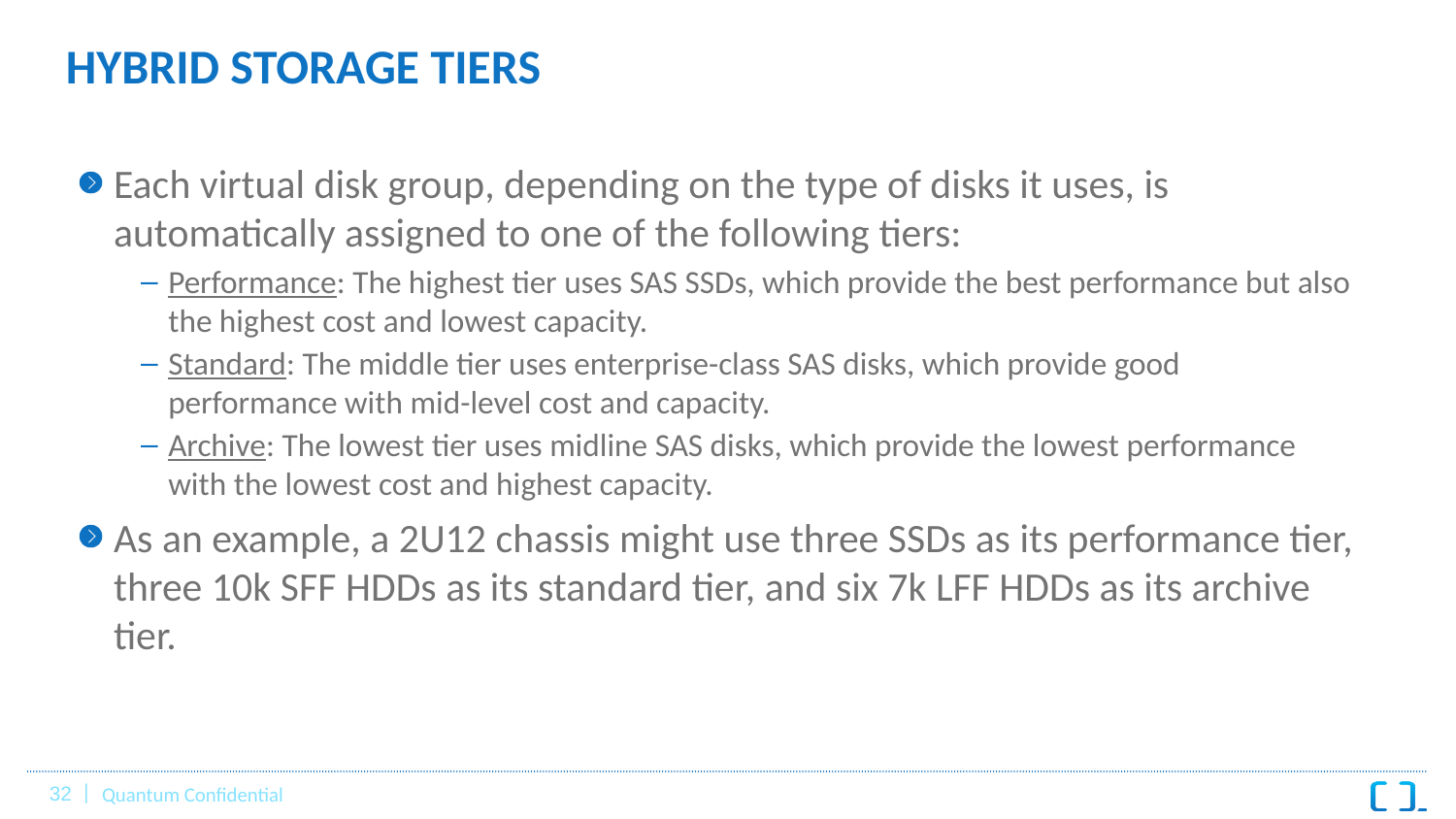

# Hybrid Storage Tiers
Each virtual disk group, depending on the type of disks it uses, is automatically assigned to one of the following tiers:
Performance: The highest tier uses SAS SSDs, which provide the best performance but also the highest cost and lowest capacity.
Standard: The middle tier uses enterprise-class SAS disks, which provide good performance with mid-level cost and capacity.
Archive: The lowest tier uses midline SAS disks, which provide the lowest performance with the lowest cost and highest capacity.
As an example, a 2U12 chassis might use three SSDs as its performance tier, three 10k SFF HDDs as its standard tier, and six 7k LFF HDDs as its archive tier.